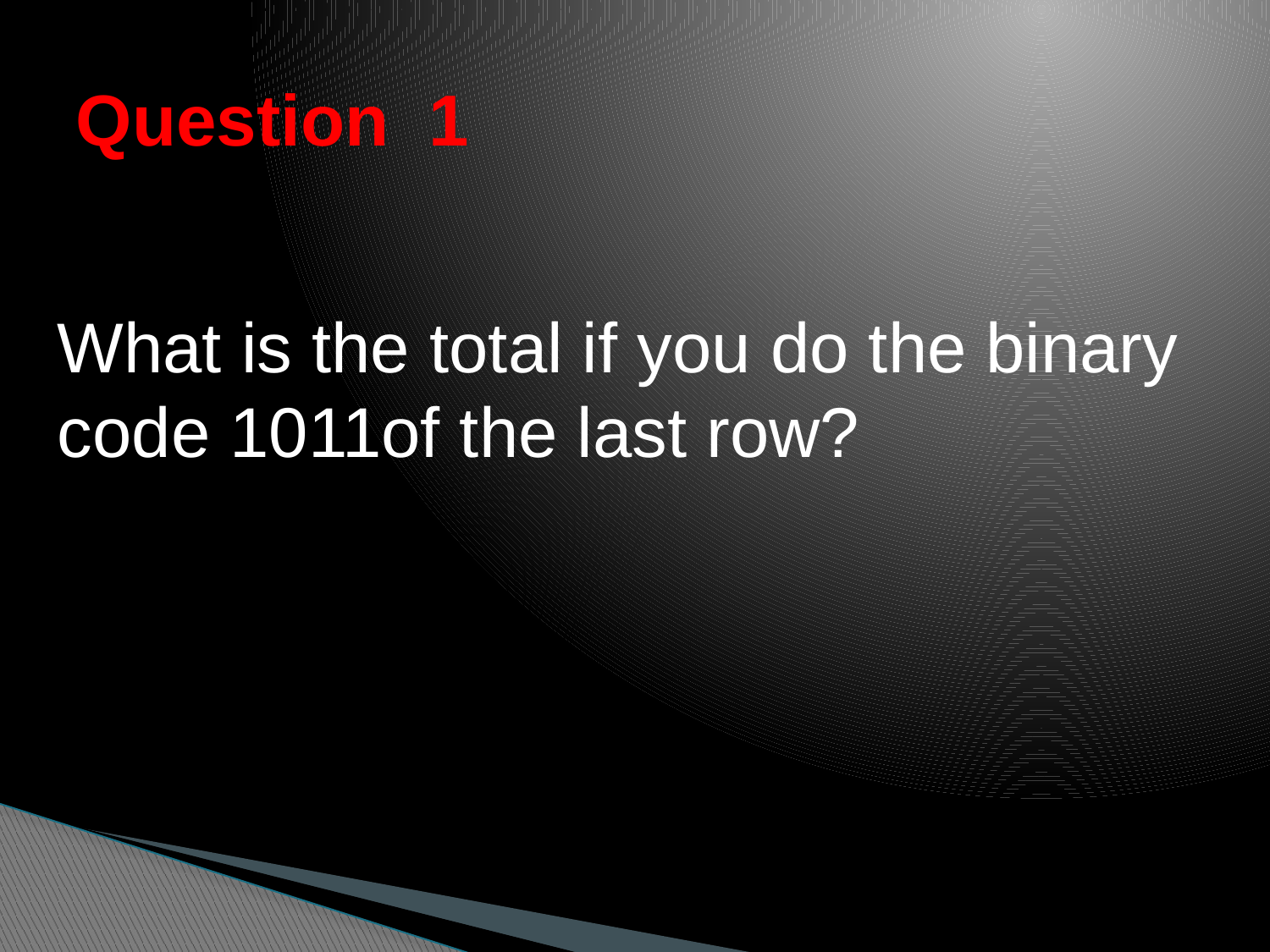

# Question  1
What is the total if you do the binary code 1011of the last row?